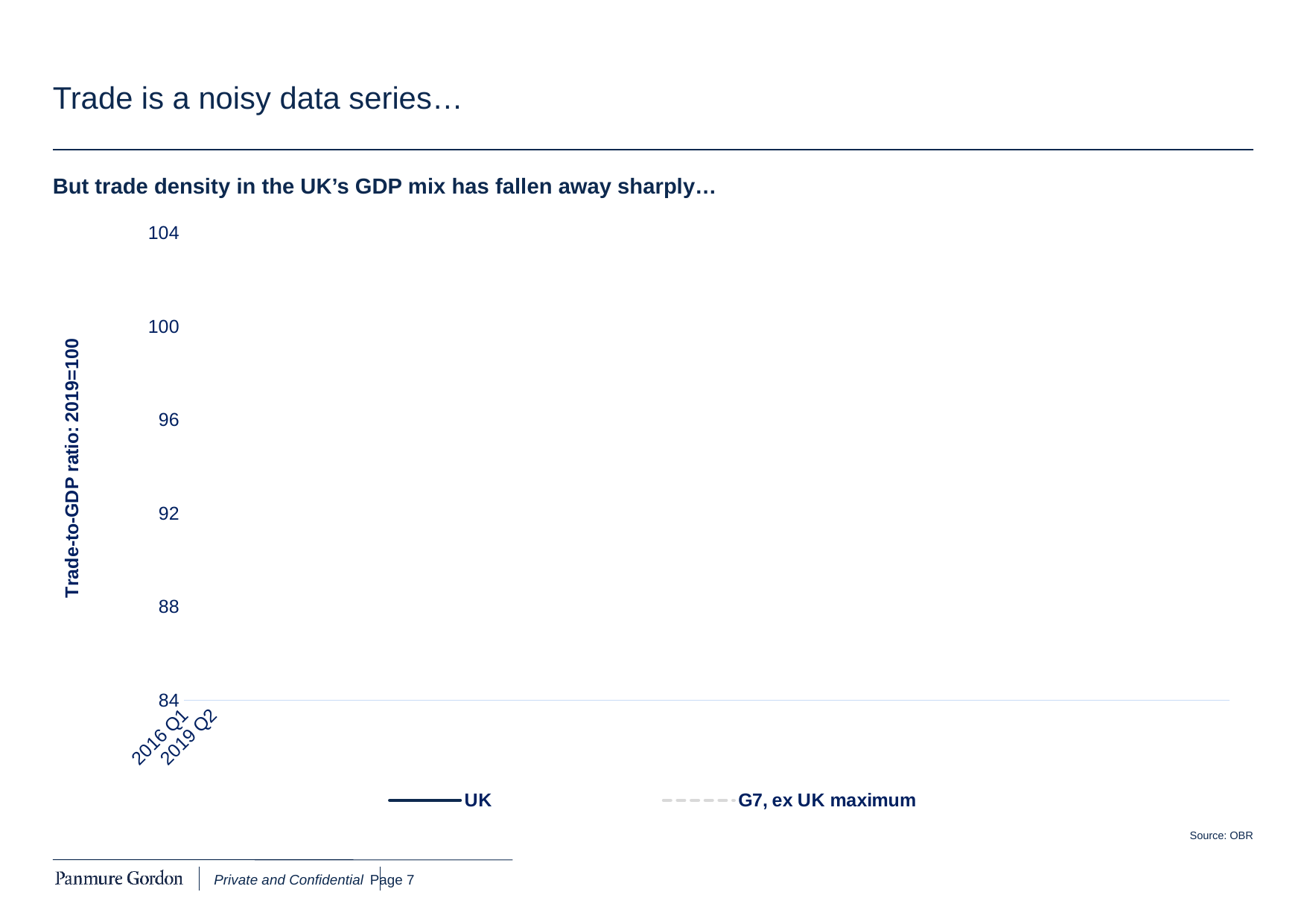

# Trade is a noisy data series…
But trade density in the UK’s GDP mix has fallen away sharply…

### Chart

| Category |  |  |  |
|---|---|---|---|
| 2016 Q1 | 94.3953460975647 | 100.67035894592348 | 92.97295847175361 |
| 2016 Q2 | 95.83717642479387 | 99.20229371972931 | 92.73313032744677 |
| 2016 Q3 | 94.9158068527144 | 100.16507910574899 | 93.76987267806932 |
| 2016 Q4 | 96.35651983334427 | 99.34052952851734 | 95.42741114150046 |
| 2017 Q1 | 96.67224633734074 | 100.69991078617574 | 95.93448442690476 |
| 2017 Q2 | 98.20789953241207 | 100.92094342215434 | 96.362329568971 |
| 2017 Q3 | 98.12109699622262 | 100.46777356759893 | 96.3704074973809 |
| 2017 Q4 | 96.42227420622177 | 101.99718098521578 | 98.16408352018891 |
| 2018 Q1 | 98.64205109940953 | 101.79063968547307 | 98.46936897874821 |
| 2018 Q2 | 98.04743234664389 | 101.84336632715419 | 98.70004154601735 |
| 2018 Q3 | 97.86676886025984 | 101.35034149718807 | 99.02013674651728 |
| 2018 Q4 | 99.74549900165286 | 102.11259024131576 | 99.21009617535114 |
| 2019 Q1 | 102.92887520354515 | 101.45609911531044 | 98.8832648467557 |
| 2019 Q2 | 96.64606232952923 | 100.66829995823781 | 99.10886955488144 |
| 2019 Q3 | 98.91750518765805 | 100.32827974578949 | 99.7398360541545 |
| 2019 Q4 | 101.50755727926762 | 101.6823727963247 | 98.13576487229727 |
| 2020 Q1 | 93.83671010921098 | 99.4934893815065 | 95.62080103535959 |
| 2020 Q2 | 97.02426211693857 | 95.22995229697597 | 85.4699281400945 |
| 2020 Q3 | 88.60285423633059 | 95.81866389796578 | 90.30069624839898 |
| 2020 Q4 | 96.46999931840283 | 98.78472648956509 | 93.41650070188035 |
| 2021 Q1 | 88.76220817695435 | 101.03863594219406 | 94.35204197299328 |
| 2021 Q2 | 88.73933597595902 | 101.86720493679154 | 94.2081825758537 |
| 2021 Q3 | 87.39283123011515 | 101.95422220401215 | 93.39510939212836 |
| 2021 Q4 | 87.87027377487007 | 104.03649091673033 | 95.09179677202063 |
Source: OBR